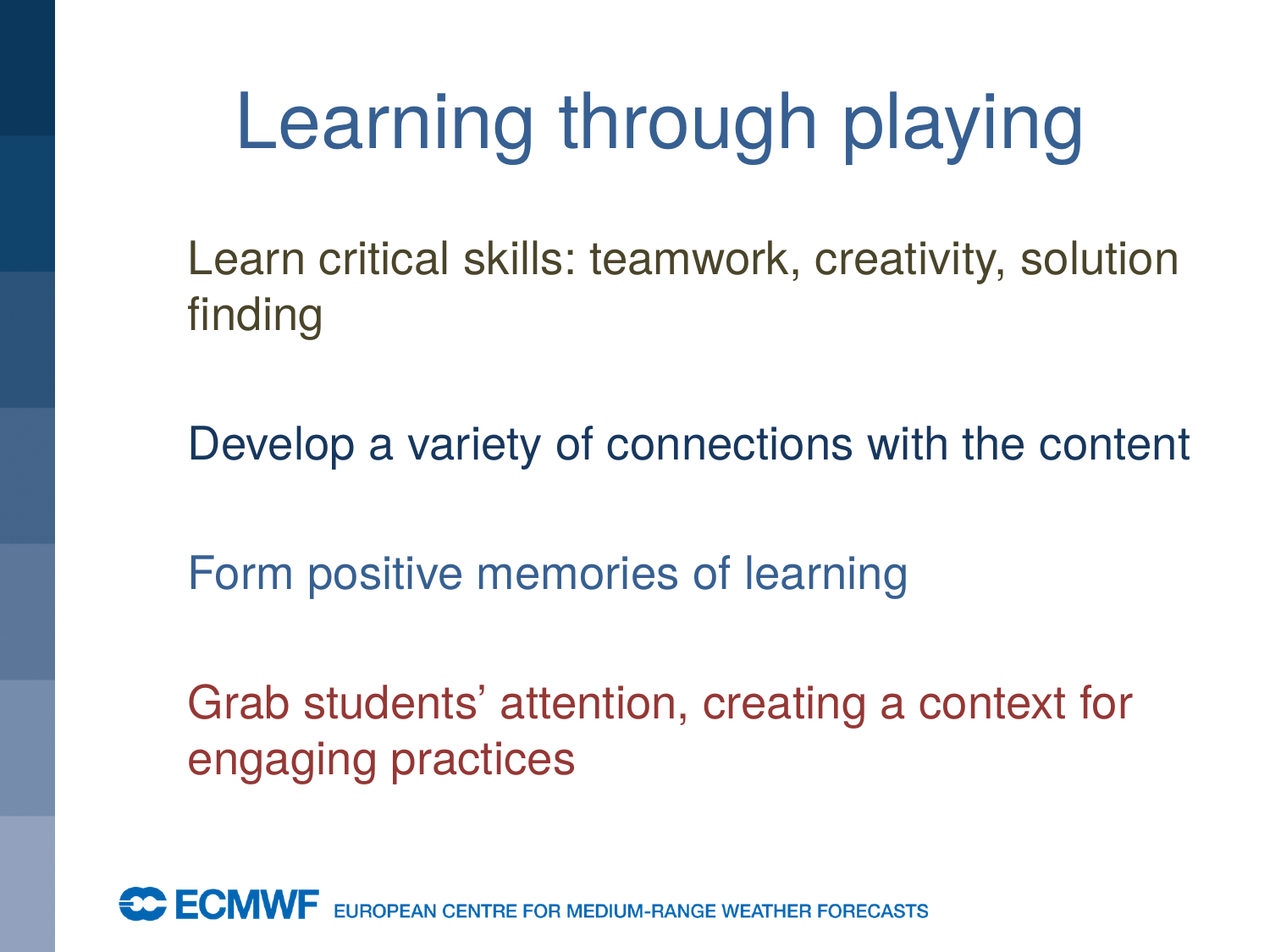

# Learning through playing
Learn critical skills: teamwork, creativity, solution finding

Develop a variety of connections with the content

Form positive memories of learning

Grab students’ attention, creating a context for engaging practices